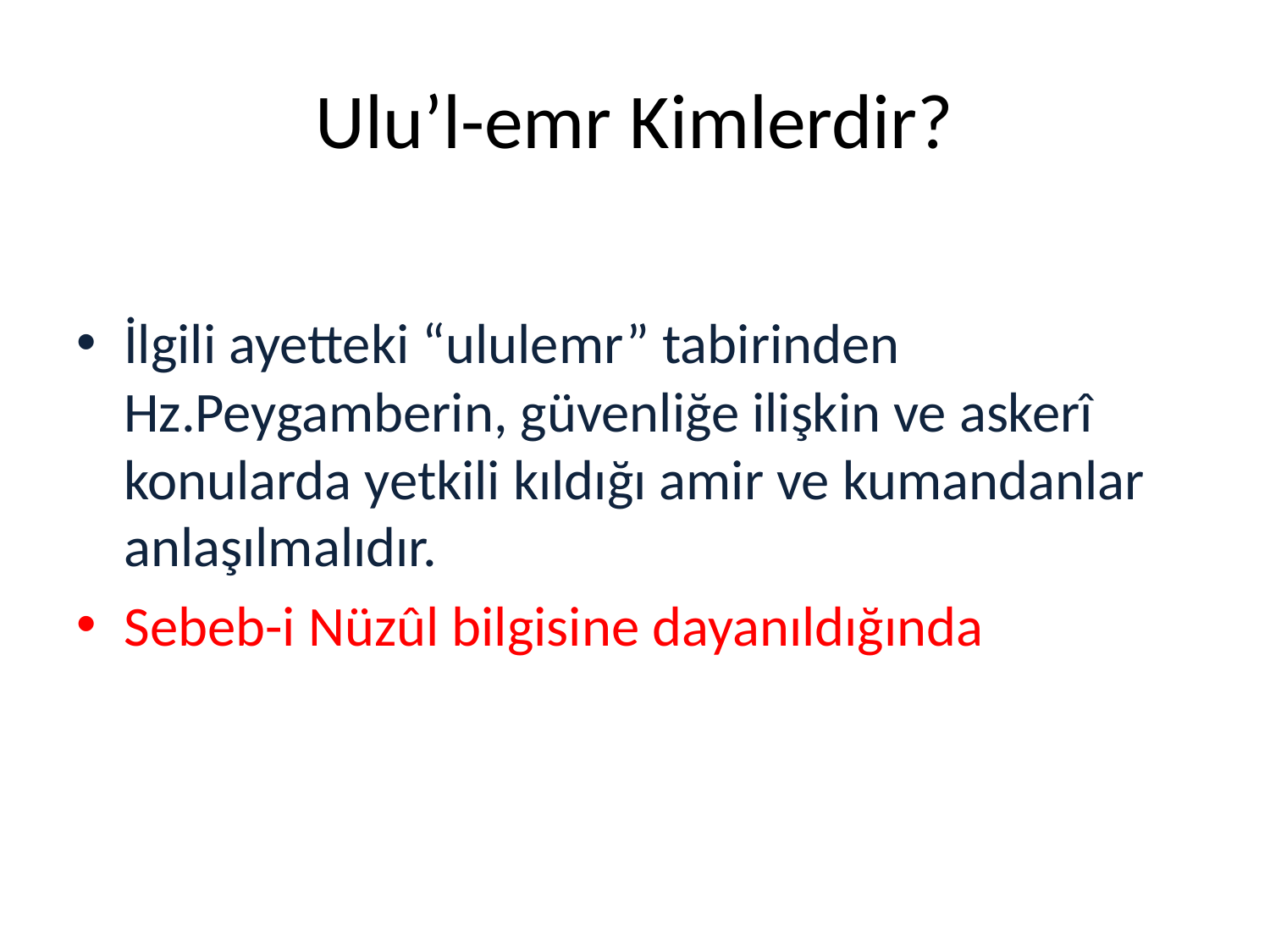

# Ulu’l-emr Kimlerdir?

İlgili ayetteki “ululemr” tabirinden Hz.Peygamberin, güvenliğe ilişkin ve askerî konularda yetkili kıldığı amir ve kumandanlar anlaşılmalıdır.
Sebeb-i Nüzûl bilgisine dayanıldığında